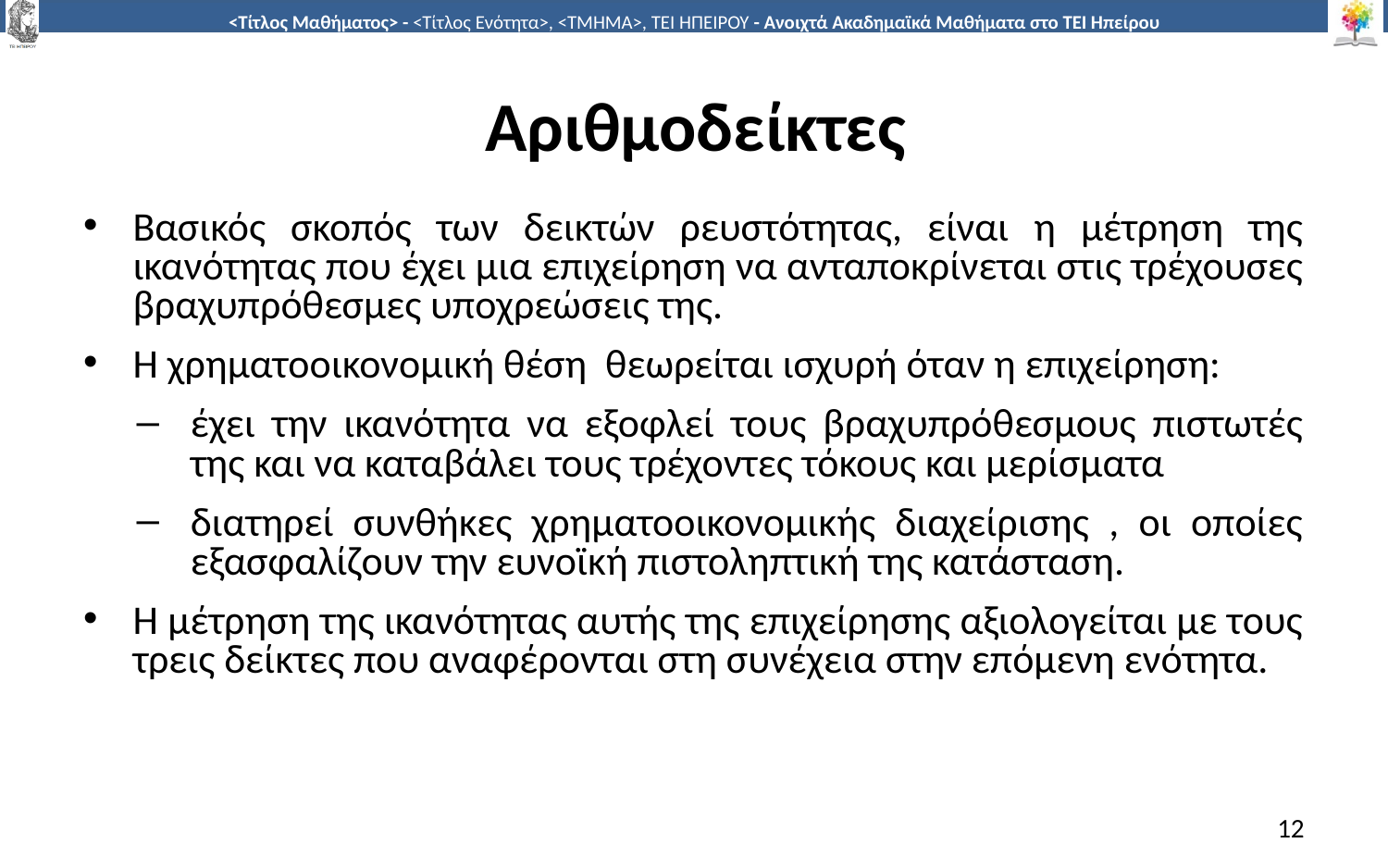

# Αριθμοδείκτες
Βασικός σκοπός των δεικτών ρευστότητας, είναι η μέτρηση της ικανότητας που έχει μια επιχείρηση να ανταποκρίνεται στις τρέχουσες βραχυπρόθεσμες υποχρεώσεις της.
Η χρηματοοικονομική θέση  θεωρείται ισχυρή όταν η επιχείρηση:
έχει την ικανότητα να εξοφλεί τους βραχυπρόθεσμους πιστωτές της και να καταβάλει τους τρέχοντες τόκους και μερίσματα
διατηρεί συνθήκες χρηματοοικονομικής διαχείρισης , οι οποίες εξασφαλίζουν την ευνοϊκή πιστοληπτική της κατάσταση.
Η μέτρηση της ικανότητας αυτής της επιχείρησης αξιολογείται με τους τρεις δείκτες που αναφέρονται στη συνέχεια στην επόμενη ενότητα.

12